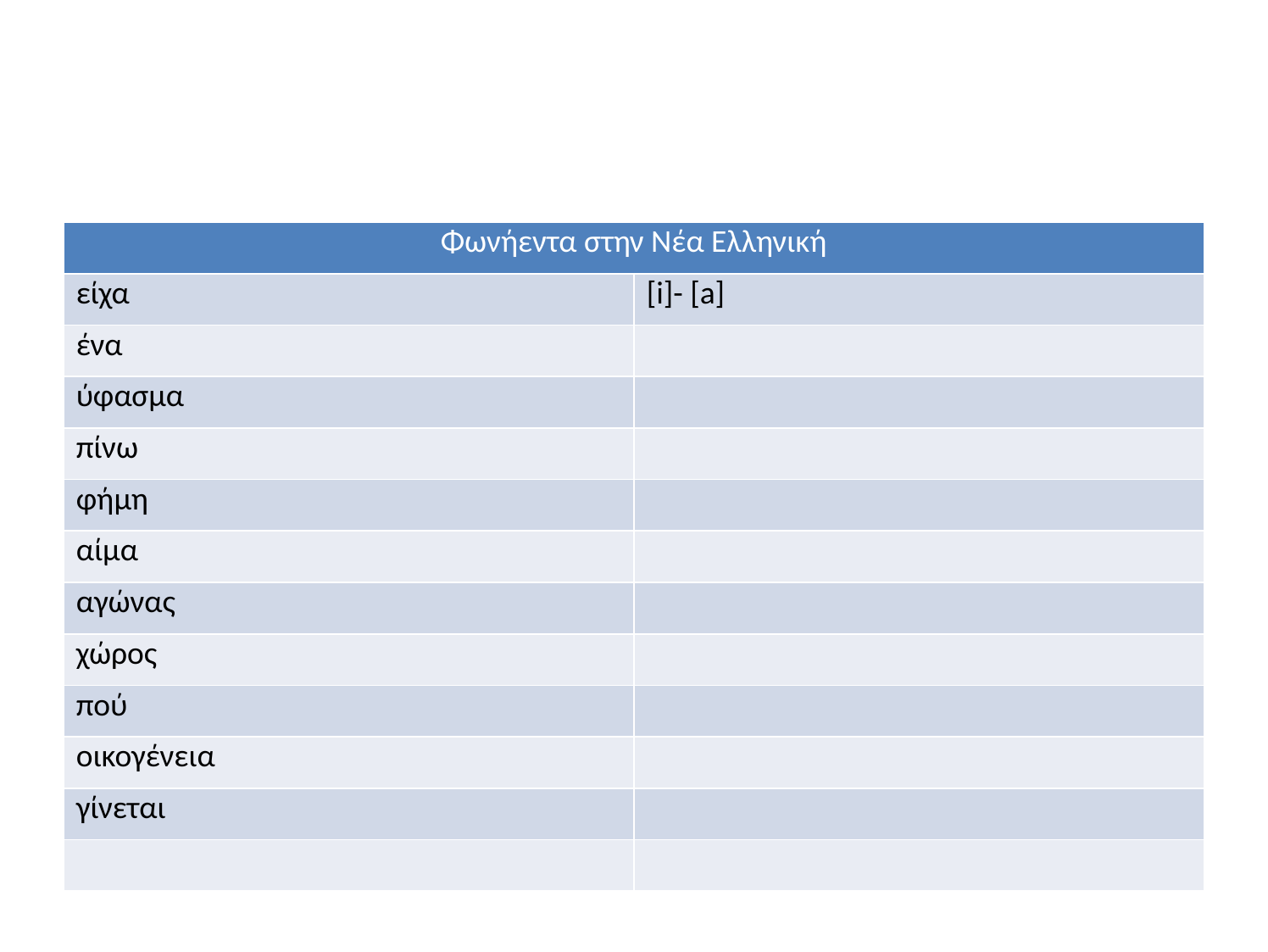

#
| Φωνήεντα στην Νέα Ελληνική |  |
| --- | --- |
| είχα | [i]- [a] |
| ένα |  |
| ύφασμα |  |
| πίνω |  |
| φήμη |  |
| αίμα |  |
| αγώνας |  |
| χώρος |  |
| πού |  |
| οικογένεια |  |
| γίνεται |  |
|  |  |